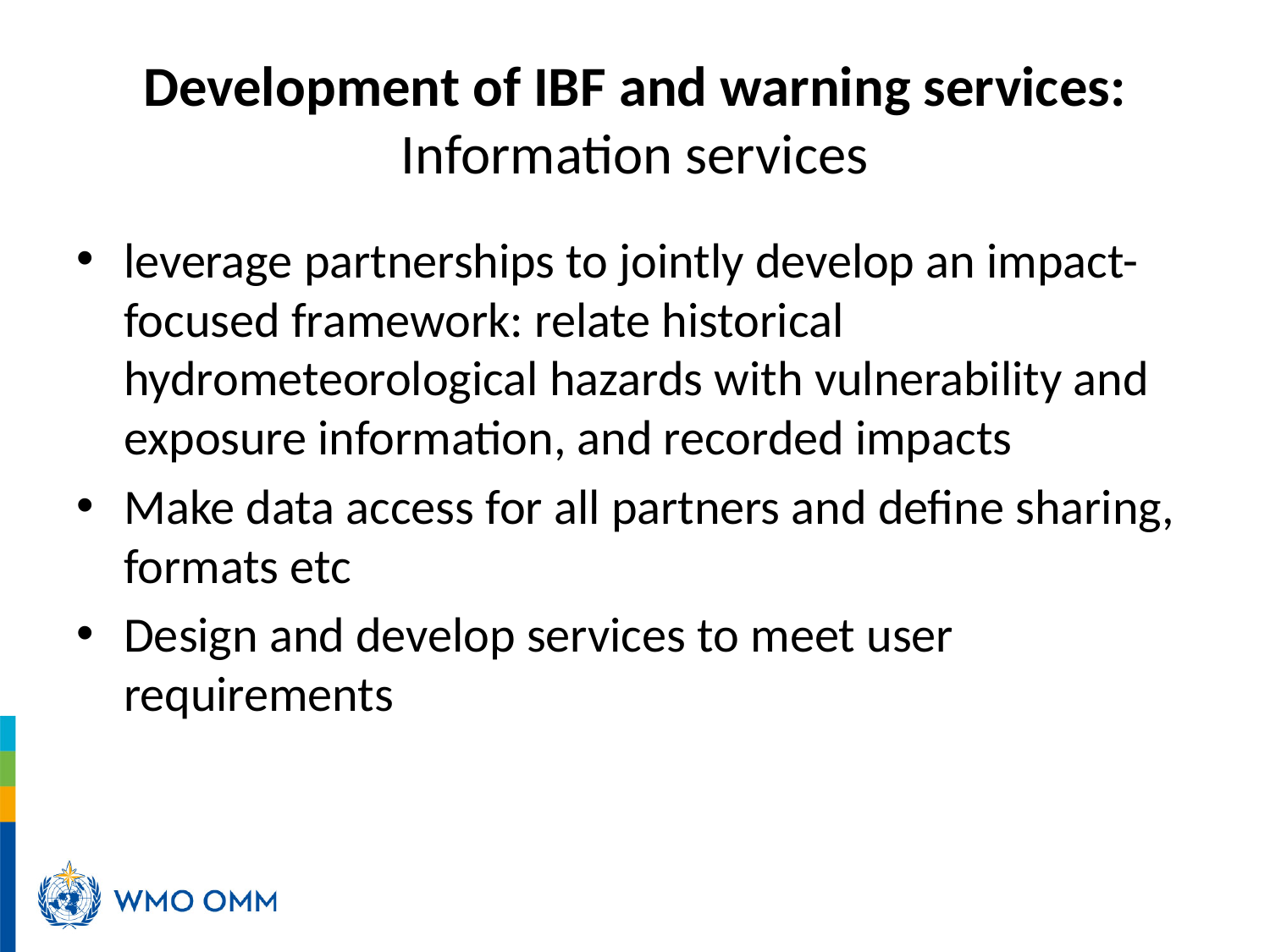

# Development of IBF and warning services: Information services
leverage partnerships to jointly develop an impact-focused framework: relate historical hydrometeorological hazards with vulnerability and exposure information, and recorded impacts
Make data access for all partners and define sharing, formats etc
Design and develop services to meet user requirements